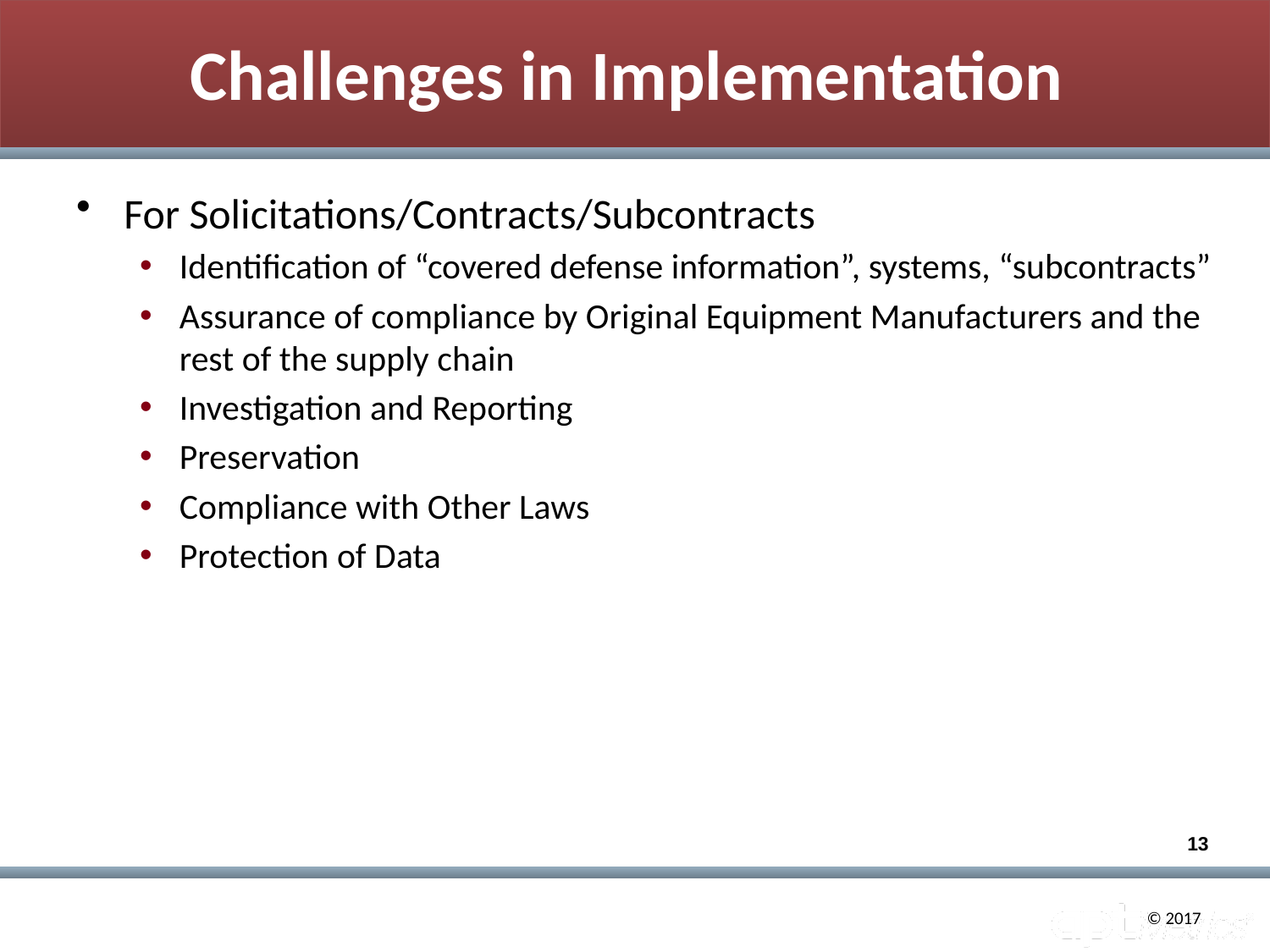

# Challenges in Implementation
For Solicitations/Contracts/Subcontracts
Identification of “covered defense information”, systems, “subcontracts”
Assurance of compliance by Original Equipment Manufacturers and the rest of the supply chain
Investigation and Reporting
Preservation
Compliance with Other Laws
Protection of Data